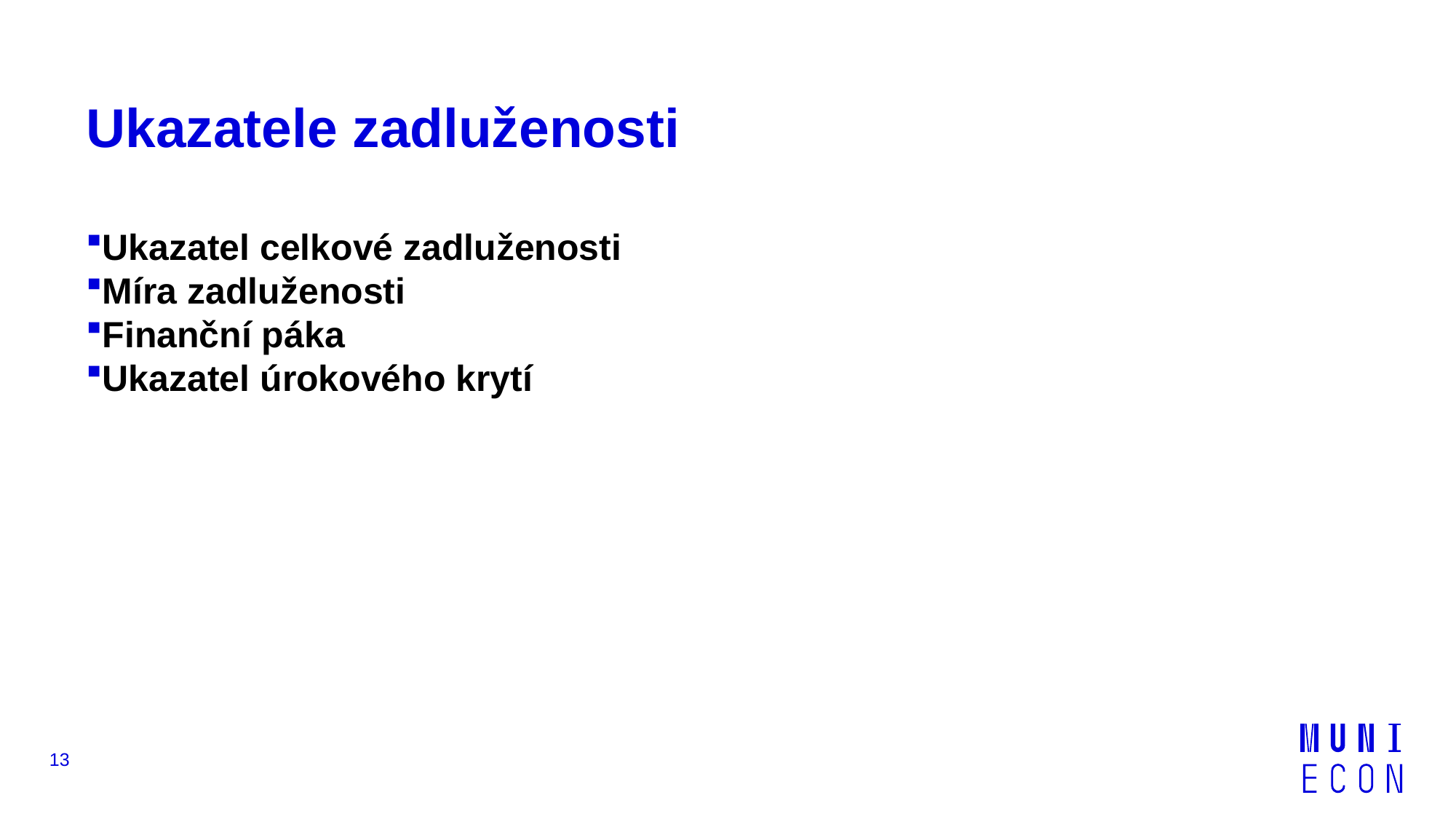

# Ukazatele zadluženosti
Ukazatel celkové zadluženosti
Míra zadluženosti
Finanční páka
Ukazatel úrokového krytí

13